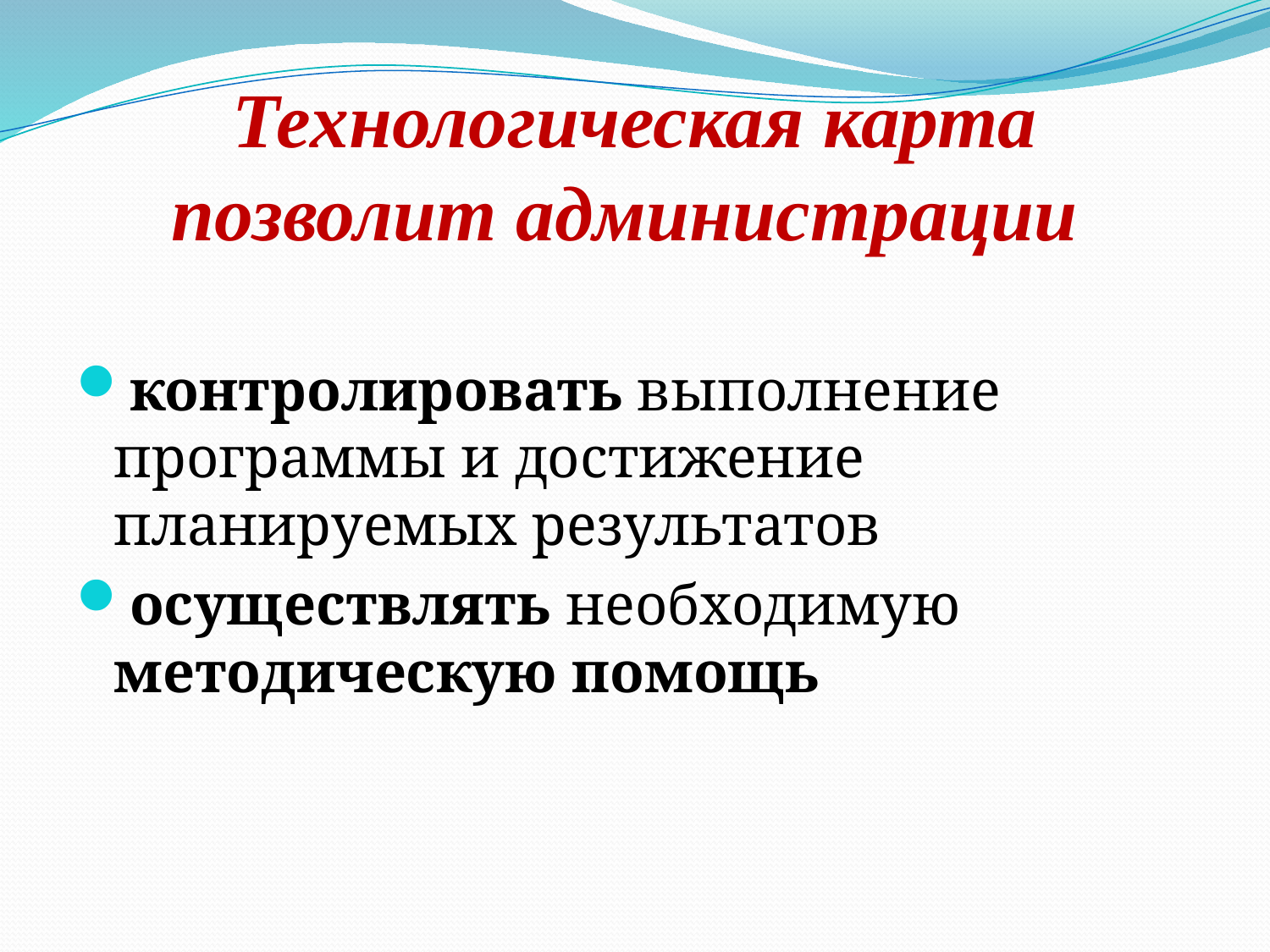

# Технологическая карта позволит администрации

контролировать выполнение программы и достижение планируемых результатов
осуществлять необходимую методическую помощь